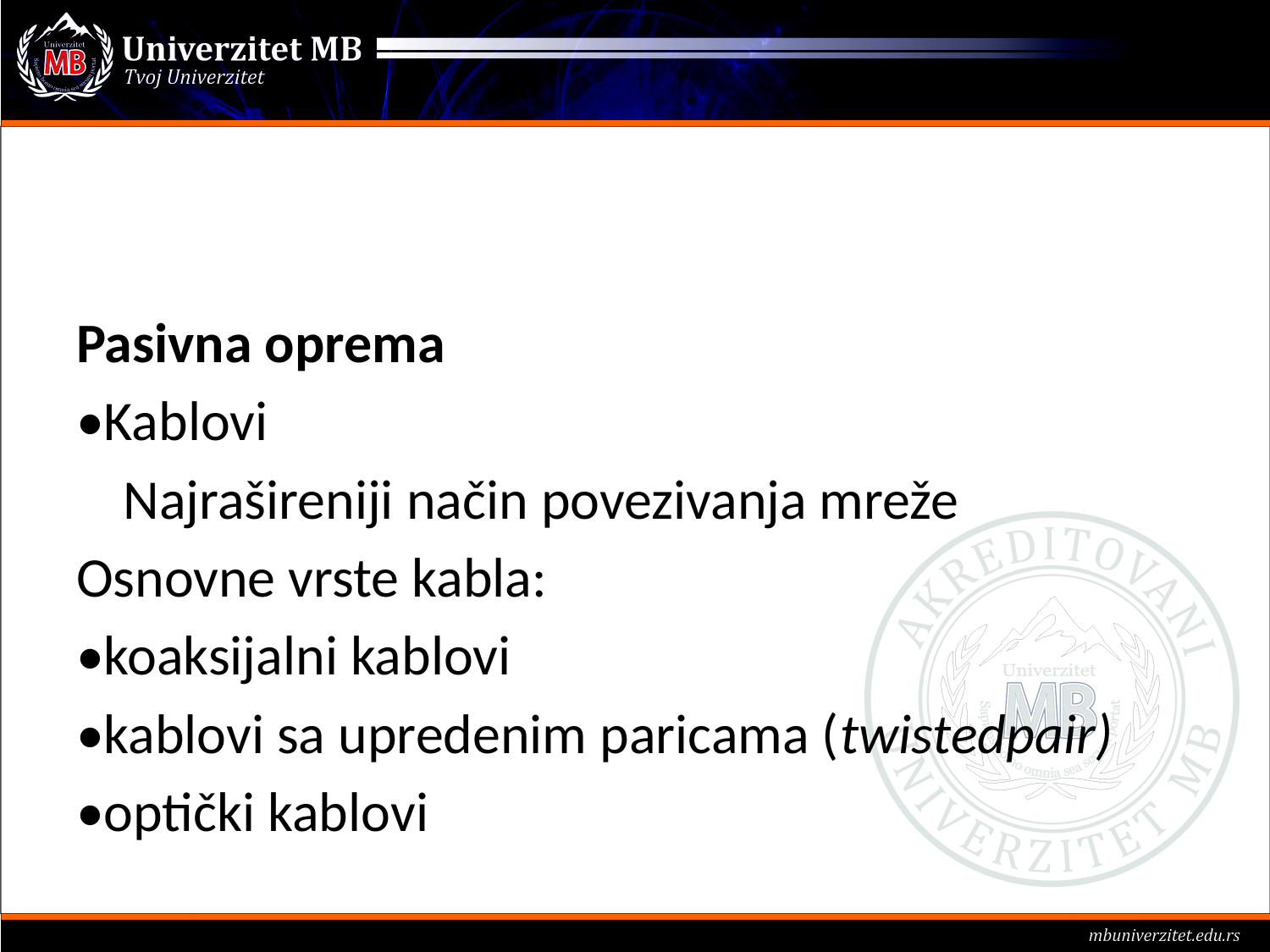

#

Pasivna oprema
•Kablovi
	Najrašireniji način povezivanja mreže
Osnovne vrste kabla:
•koaksijalni kablovi
•kablovi sa upredenim paricama (twistedpair)
•optički kablovi